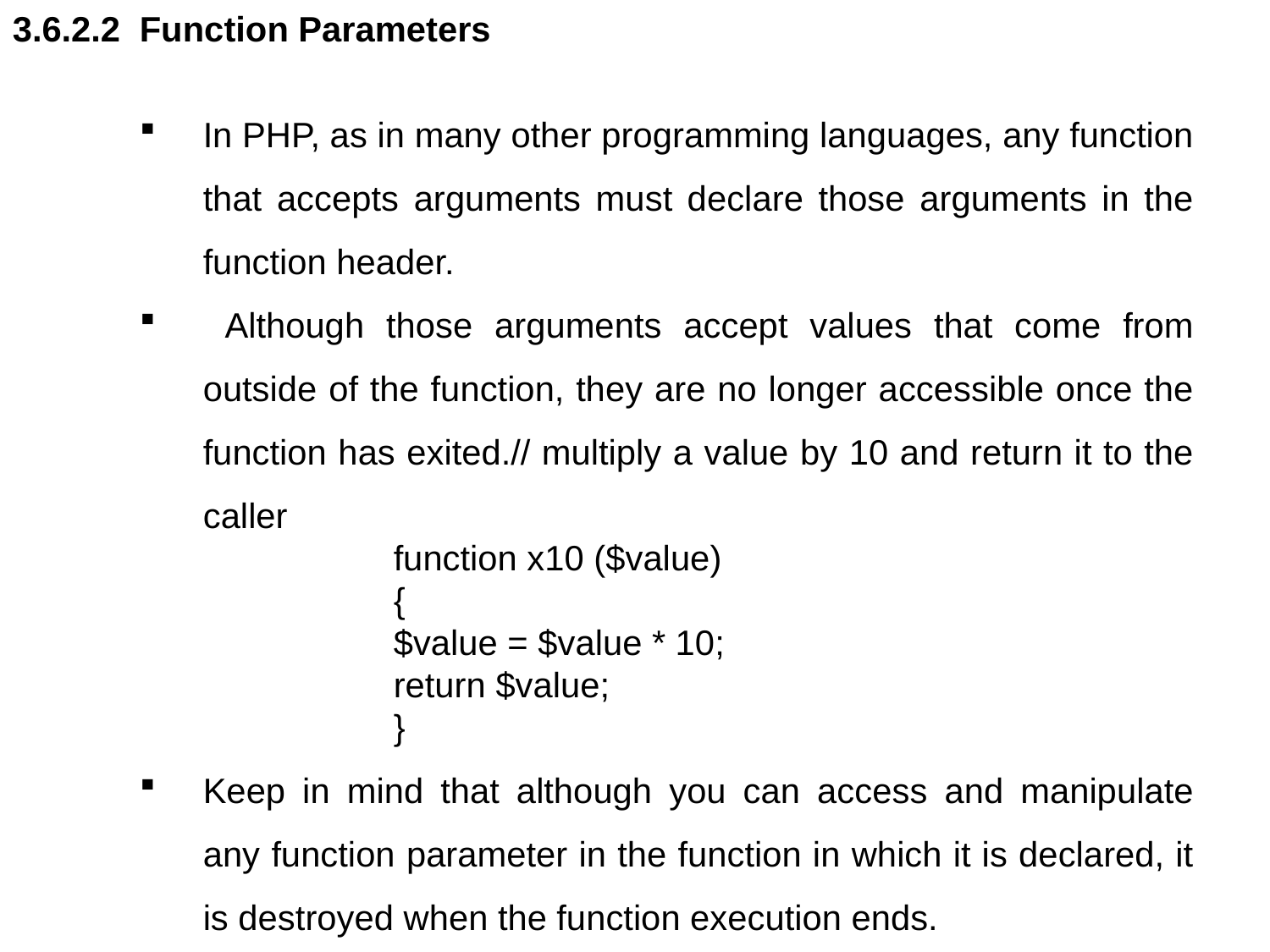

3.6.2.2	Function Parameters

In PHP, as in many other programming languages, any function that accepts arguments must declare those arguments in the function header.
 Although those arguments accept values that come from outside of the function, they are no longer accessible once the function has exited.// multiply a value by 10 and return it to the caller
function x10 ($value)
{
$value = $value * 10;
return $value;
}
Keep in mind that although you can access and manipulate any function parameter in the function in which it is declared, it is destroyed when the function execution ends.